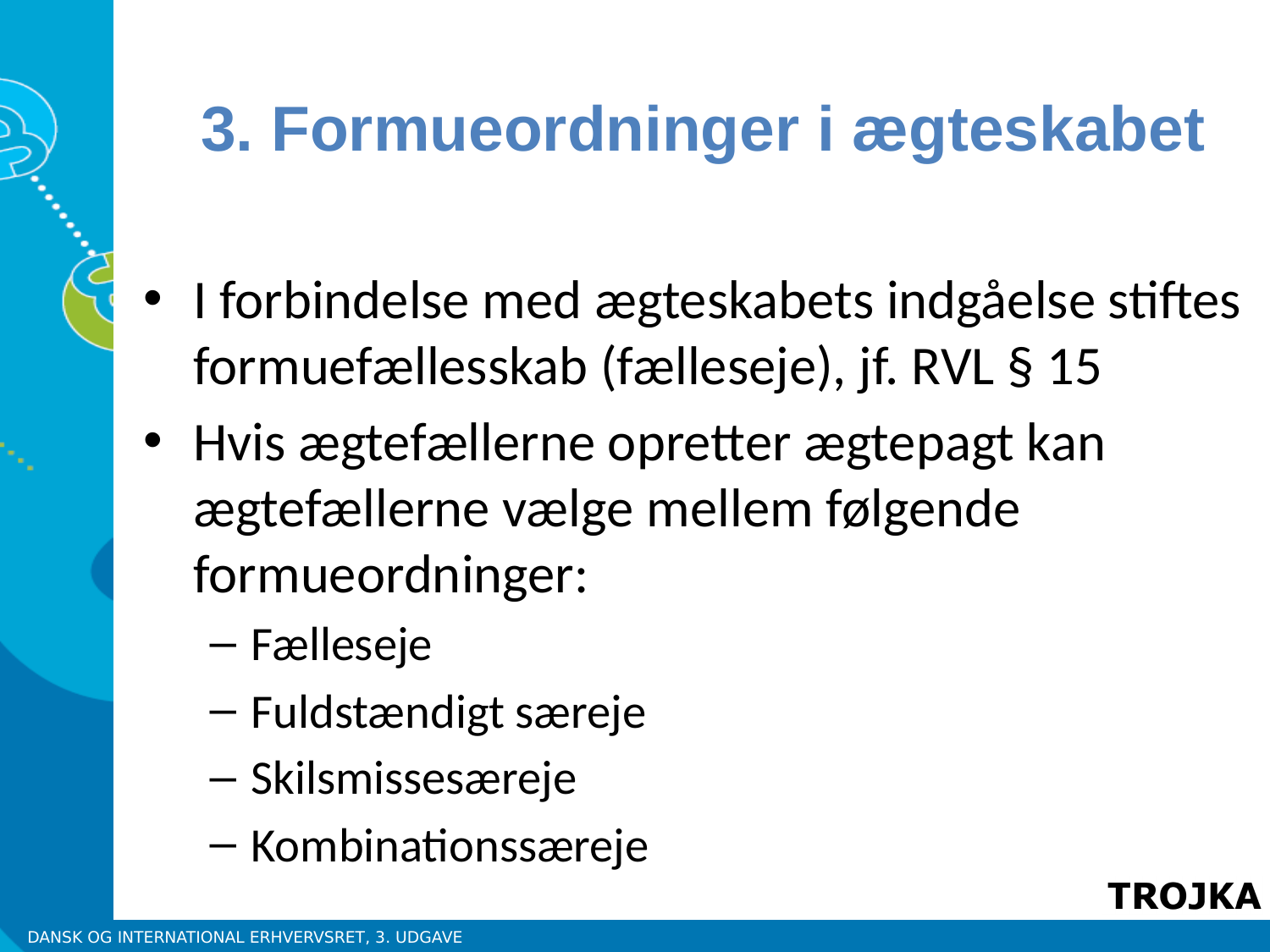

3. Formueordninger i ægteskabet
I forbindelse med ægteskabets indgåelse stiftes formuefællesskab (fælleseje), jf. RVL § 15
Hvis ægtefællerne opretter ægtepagt kan ægtefællerne vælge mellem følgende formueordninger:
Fælleseje
Fuldstændigt særeje
Skilsmissesæreje
Kombinationssæreje